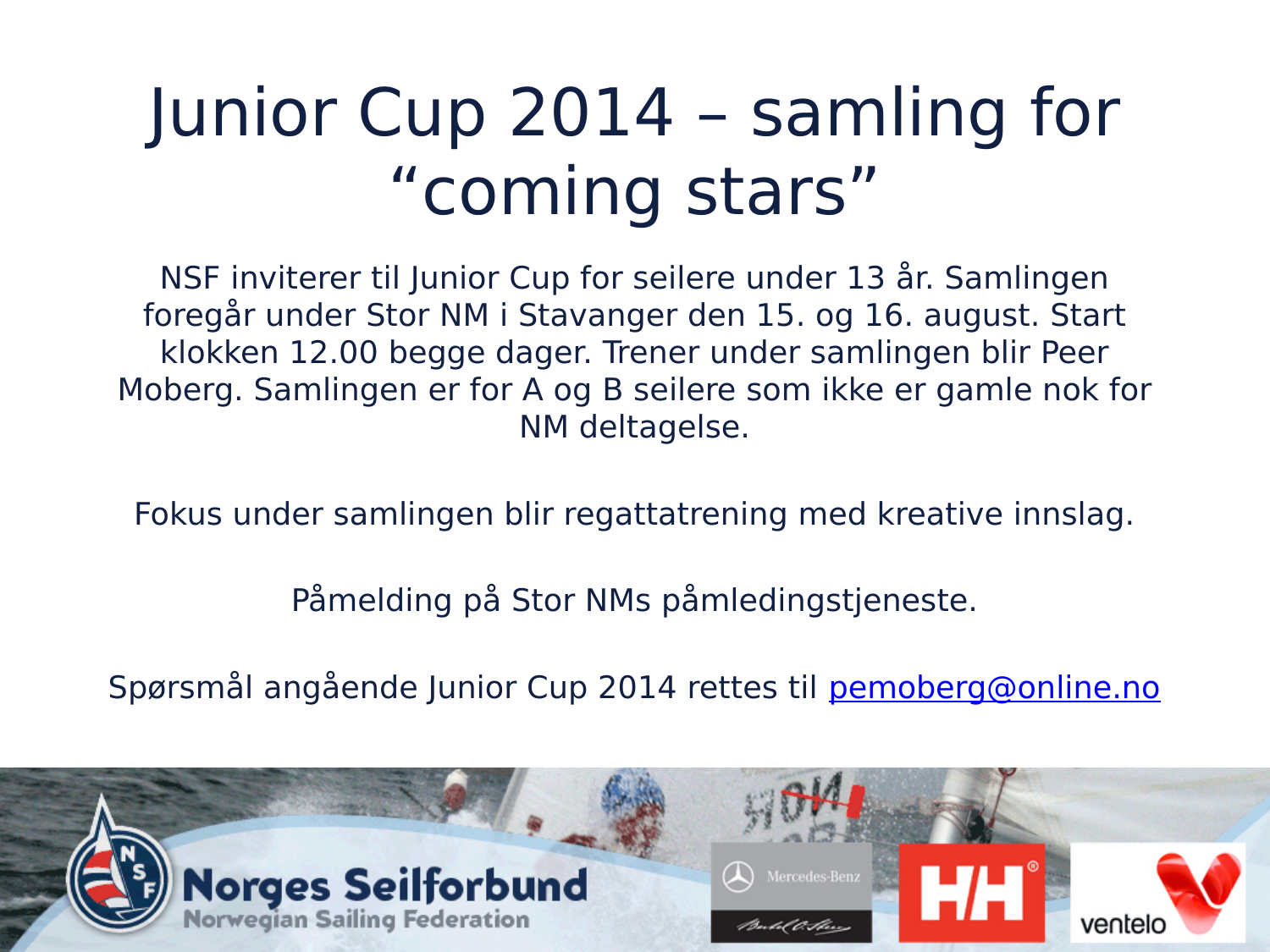

# Junior Cup 2014 – samling for “coming stars”
NSF inviterer til Junior Cup for seilere under 13 år. Samlingen foregår under Stor NM i Stavanger den 15. og 16. august. Start klokken 12.00 begge dager. Trener under samlingen blir Peer Moberg. Samlingen er for A og B seilere som ikke er gamle nok for NM deltagelse.

Fokus under samlingen blir regattatrening med kreative innslag.

Påmelding på Stor NMs påmledingstjeneste.

Spørsmål angående Junior Cup 2014 rettes til pemoberg@online.no